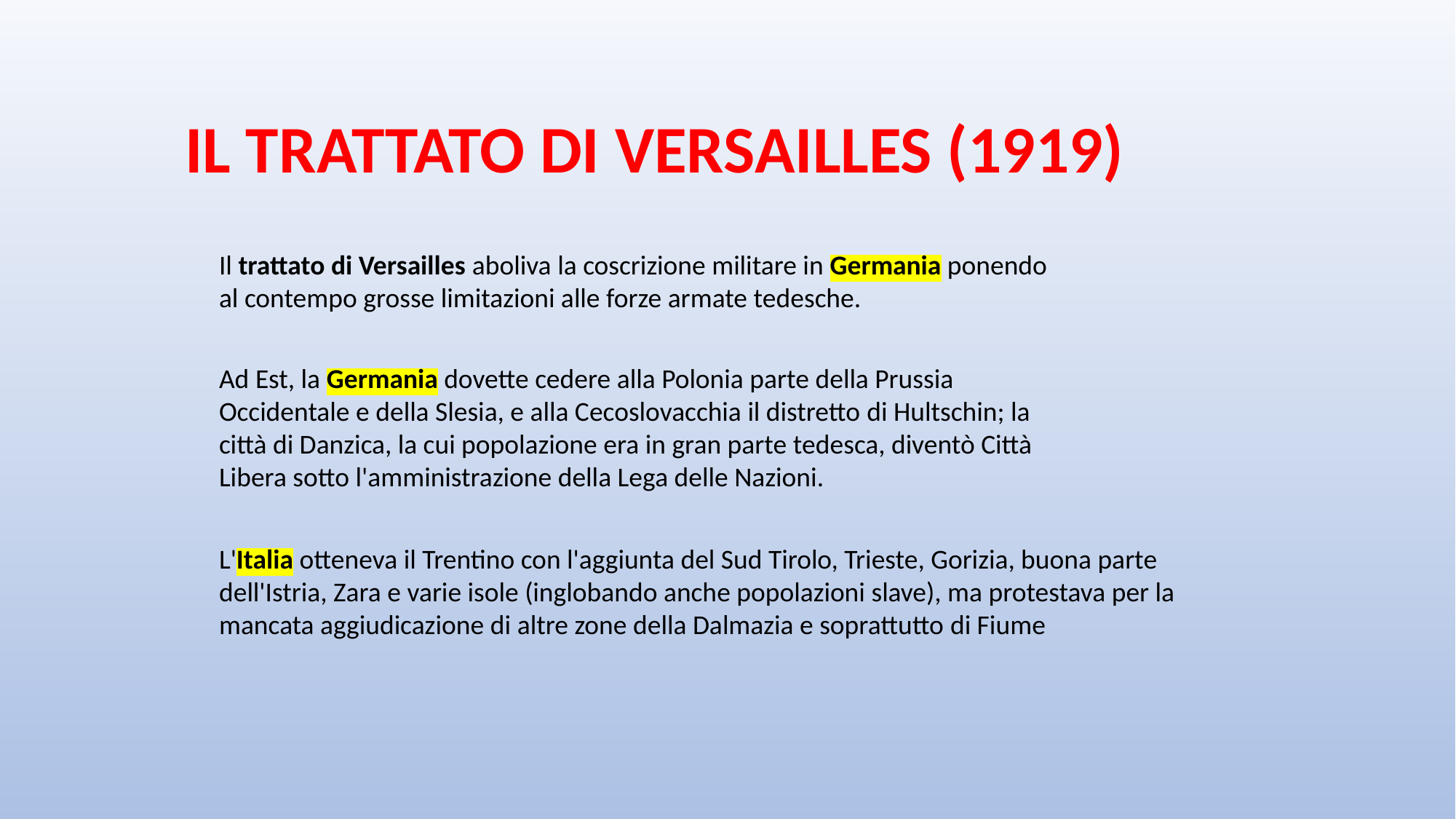

IL TRATTATO DI VERSAILLES (1919)
Il trattato di Versailles aboliva la coscrizione militare in Germania ponendo al contempo grosse limitazioni alle forze armate tedesche.
Ad Est, la Germania dovette cedere alla Polonia parte della Prussia Occidentale e della Slesia, e alla Cecoslovacchia il distretto di Hultschin; la città di Danzica, la cui popolazione era in gran parte tedesca, diventò Città Libera sotto l'amministrazione della Lega delle Nazioni.
L'Italia otteneva il Trentino con l'aggiunta del Sud Tirolo, Trieste, Gorizia, buona parte dell'Istria, Zara e varie isole (inglobando anche popolazioni slave), ma protestava per la mancata aggiudicazione di altre zone della Dalmazia e soprattutto di Fiume